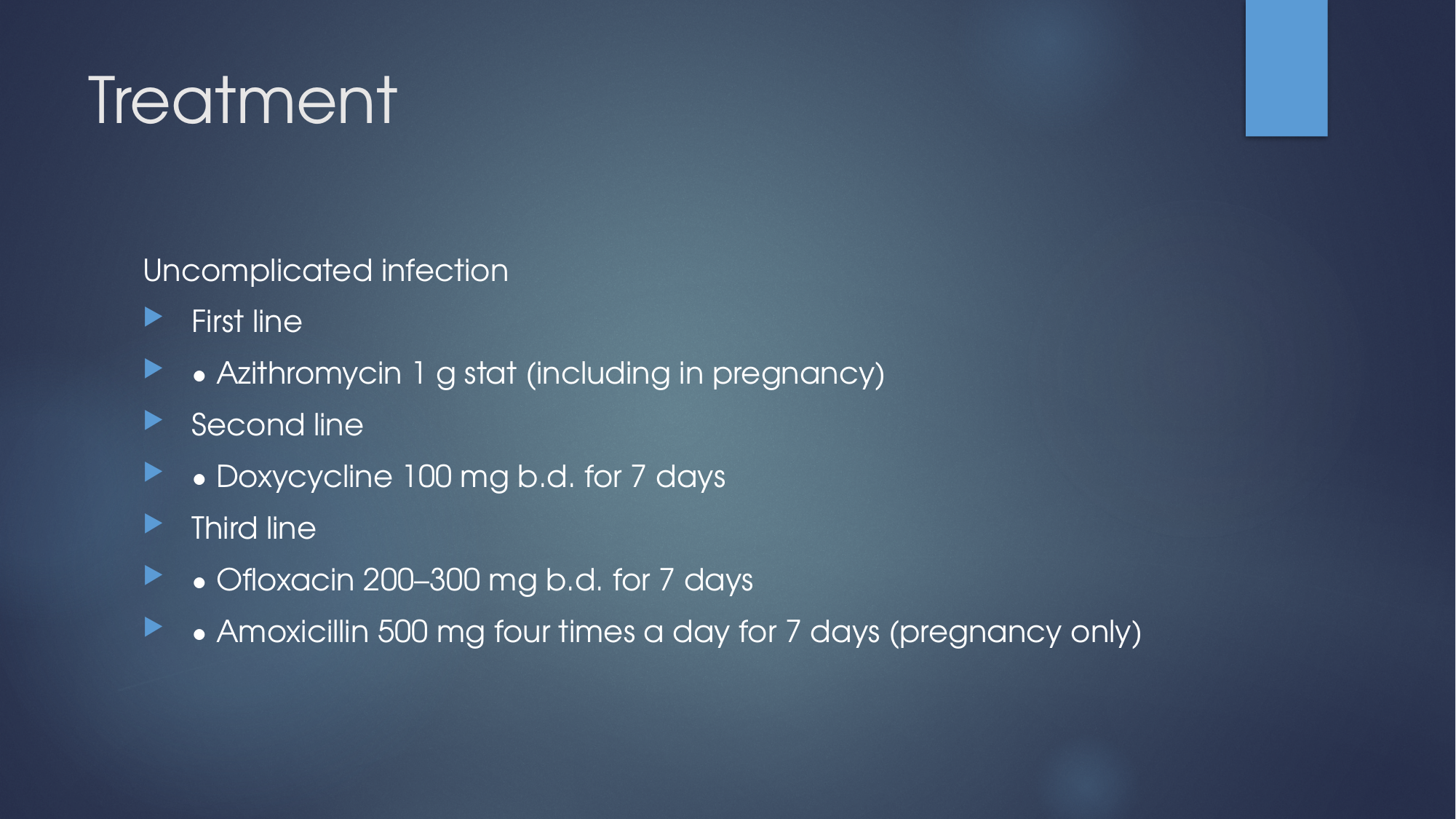

# Treatment
Uncomplicated infection
 First line
 • Azithromycin 1 g stat (including in pregnancy)
 Second line
 • Doxycycline 100 mg b.d. for 7 days
 Third line
 • Ofloxacin 200–300 mg b.d. for 7 days
 • Amoxicillin 500 mg four times a day for 7 days (pregnancy only)